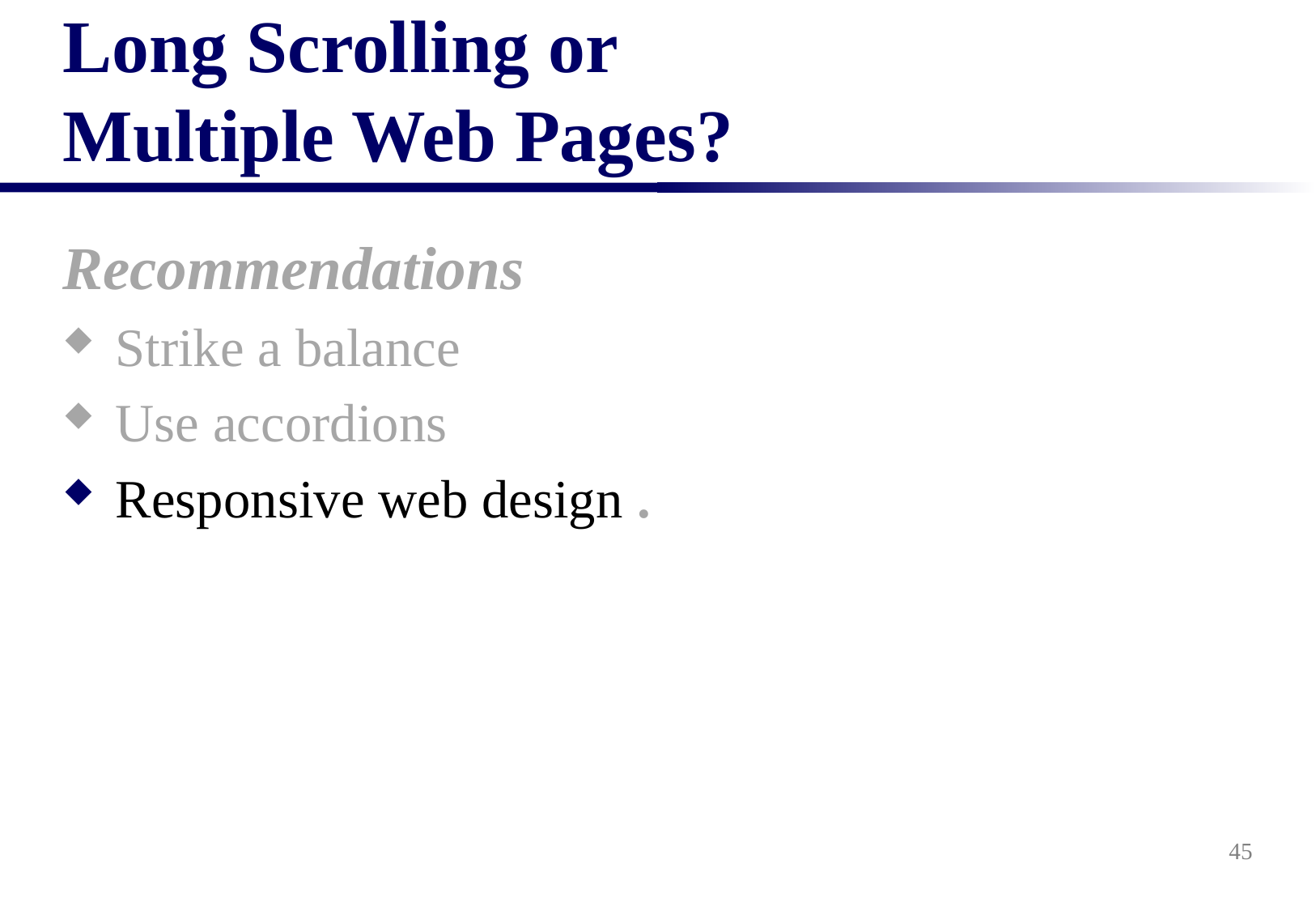

# Long Scrolling or Multiple Web Pages?
Recommendations
Strike a balance
Use accordions
Responsive web design .
45